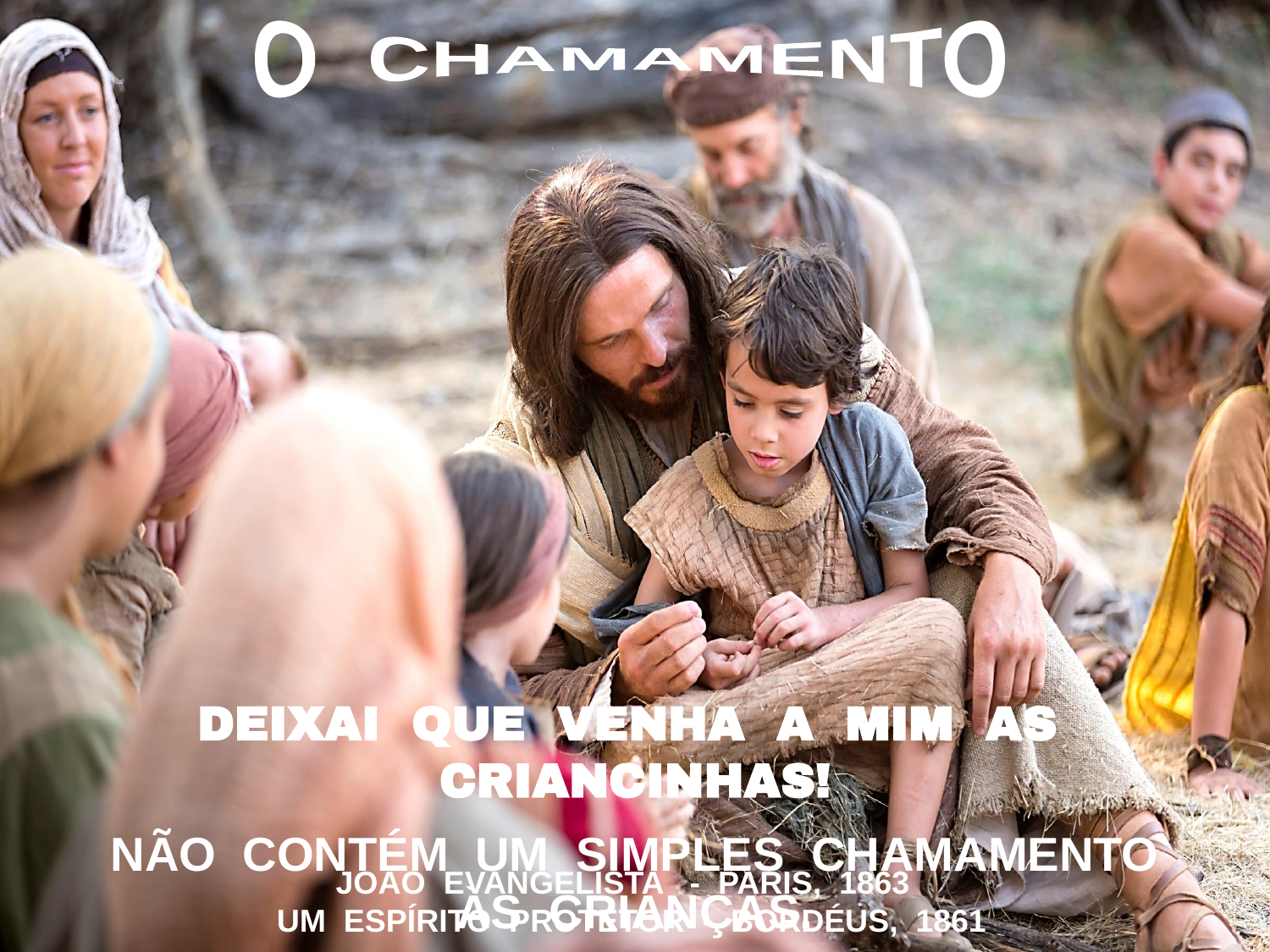

O  CHAMAMENTO
DEIXAI  QUE  VENHA  A  MIM  AS  CRIANCINHAS!
NÃO  CONTÉM  UM  SIMPLES  CHAMAMENTO
ÀS  CRIANÇAS.
JOÃO  EVANGELISTA   -  PARIS,  1863
UM  ESPÍRITO  PROTETOR  -  BORDÉUS,  1861